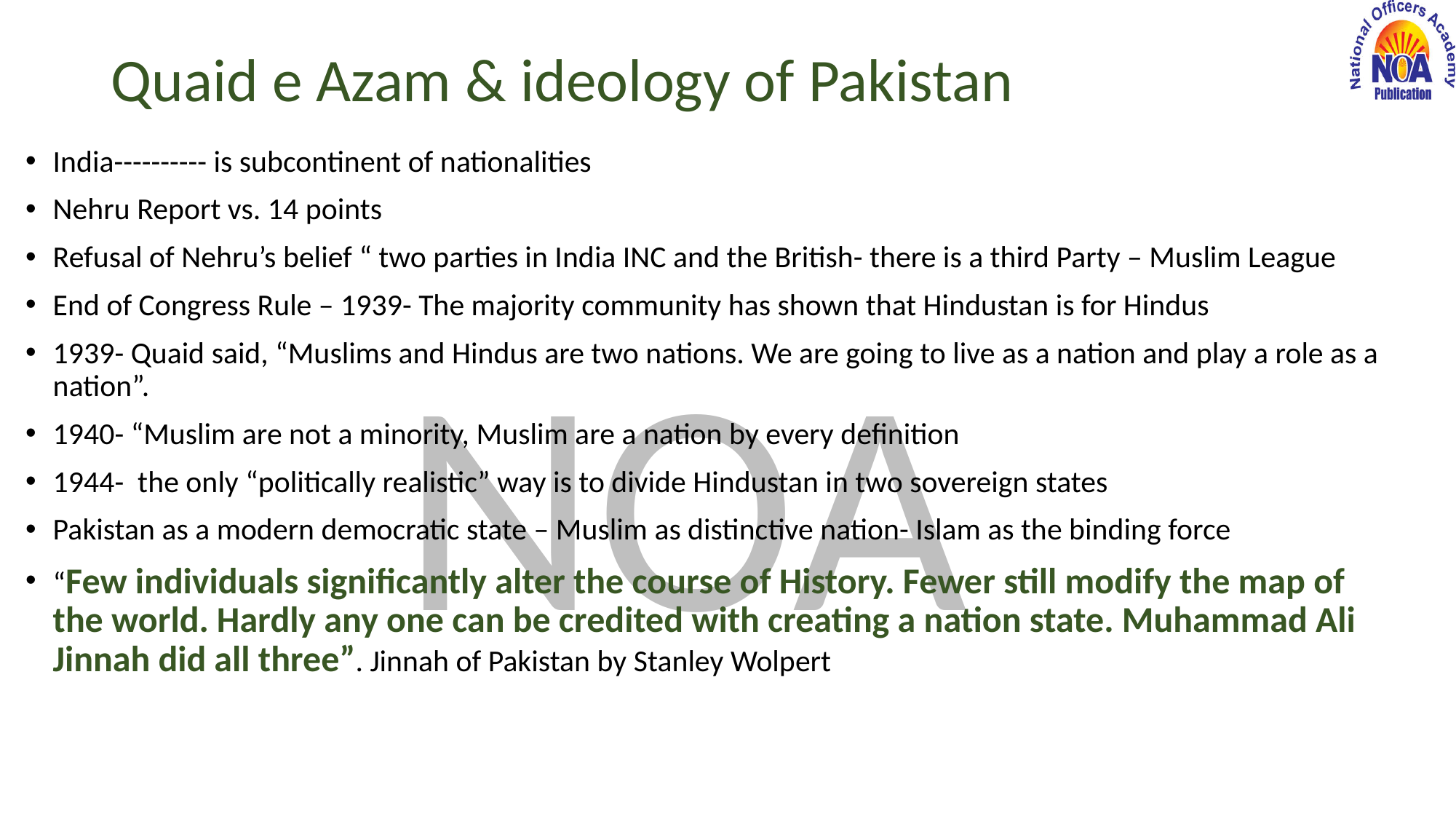

# Quaid e Azam & ideology of Pakistan
India---------- is subcontinent of nationalities
Nehru Report vs. 14 points
Refusal of Nehru’s belief “ two parties in India INC and the British- there is a third Party – Muslim League
End of Congress Rule – 1939- The majority community has shown that Hindustan is for Hindus
1939- Quaid said, “Muslims and Hindus are two nations. We are going to live as a nation and play a role as a nation”.
1940- “Muslim are not a minority, Muslim are a nation by every definition
1944-  the only “politically realistic” way is to divide Hindustan in two sovereign states
Pakistan as a modern democratic state – Muslim as distinctive nation- Islam as the binding force
“Few individuals significantly alter the course of History. Fewer still modify the map of the world. Hardly any one can be credited with creating a nation state. Muhammad Ali Jinnah did all three”. Jinnah of Pakistan by Stanley Wolpert